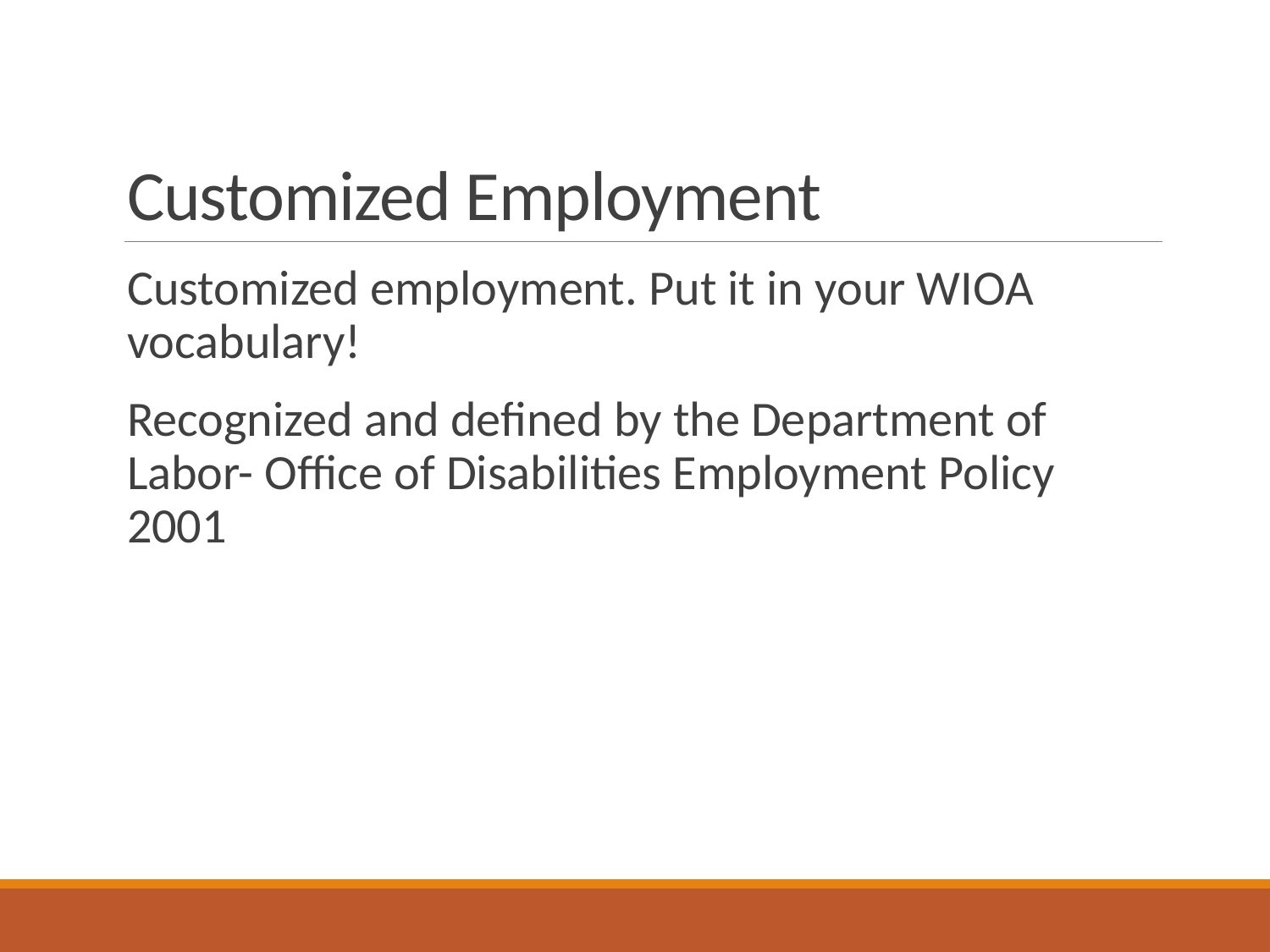

# Customized Employment
Customized employment. Put it in your WIOA vocabulary!
Recognized and defined by the Department of Labor- Office of Disabilities Employment Policy 2001